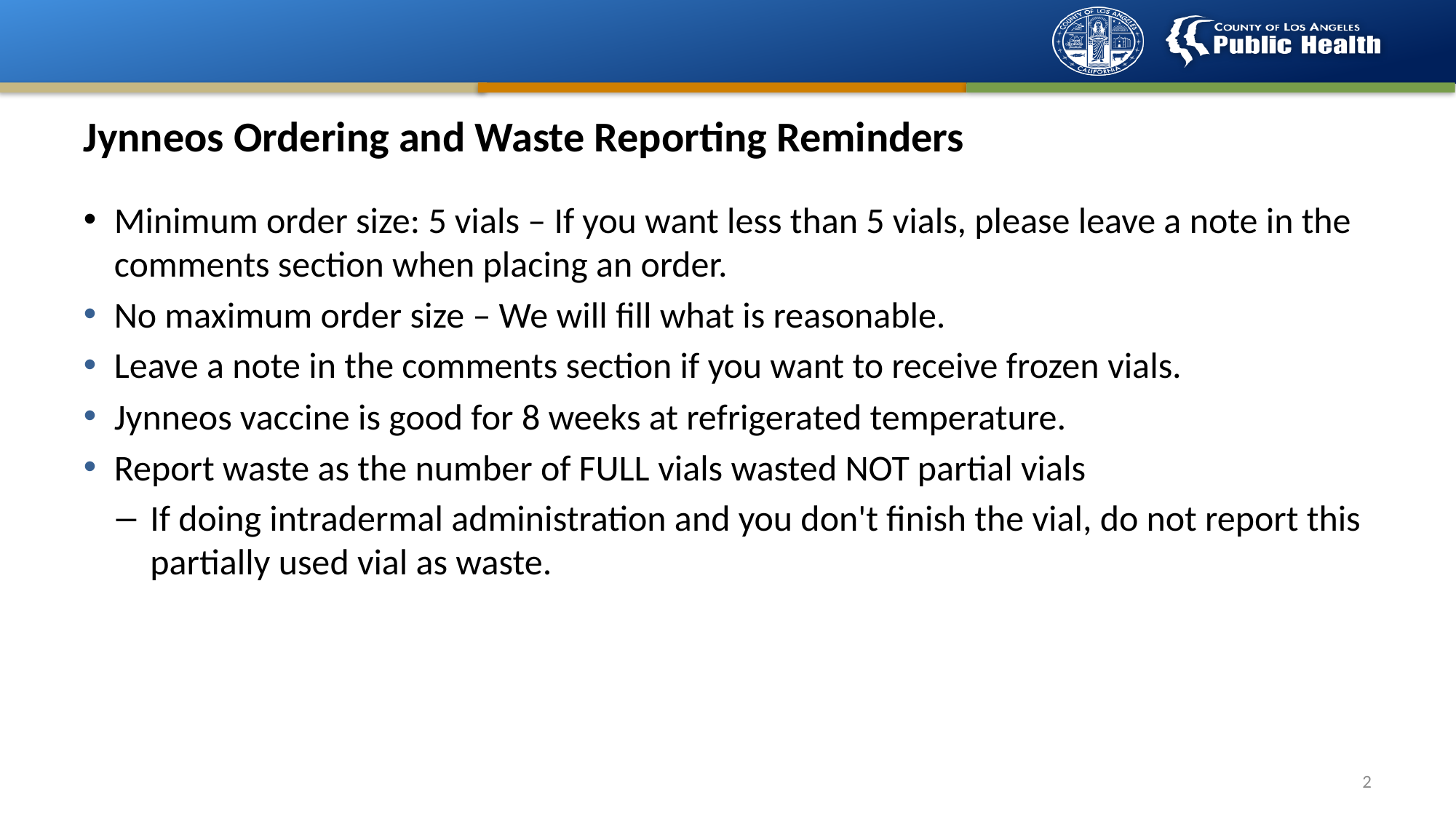

# Jynneos Ordering and Waste Reporting Reminders
Minimum order size: 5 vials – If you want less than 5 vials, please leave a note in the comments section when placing an order.
No maximum order size – We will fill what is reasonable.
Leave a note in the comments section if you want to receive frozen vials.
Jynneos vaccine is good for 8 weeks at refrigerated temperature.
Report waste as the number of FULL vials wasted NOT partial vials
If doing intradermal administration and you don't finish the vial, do not report this partially used vial as waste.

2